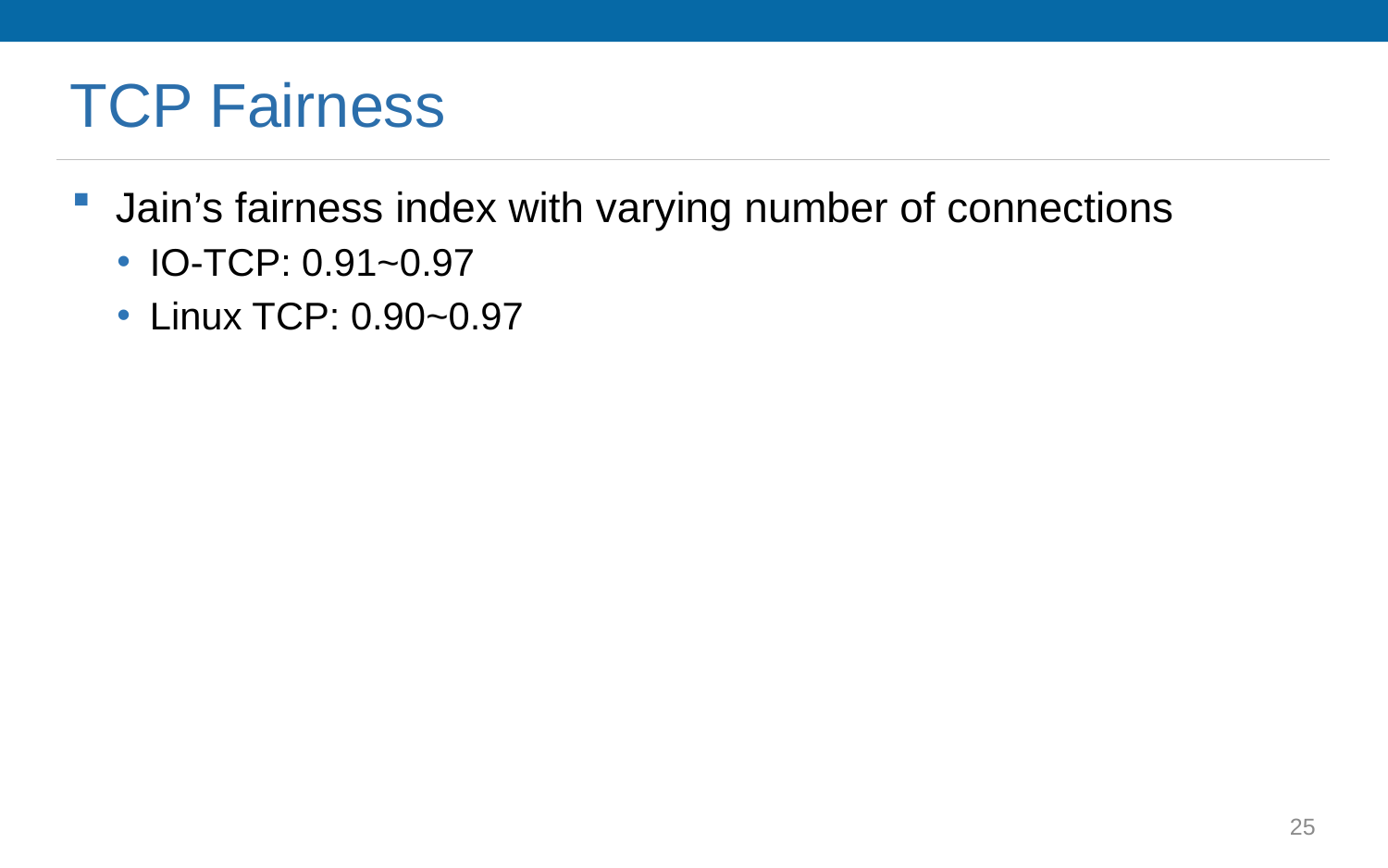

# TCP Fairness
Jain’s fairness index with varying number of connections
IO-TCP: 0.91~0.97
Linux TCP: 0.90~0.97
25